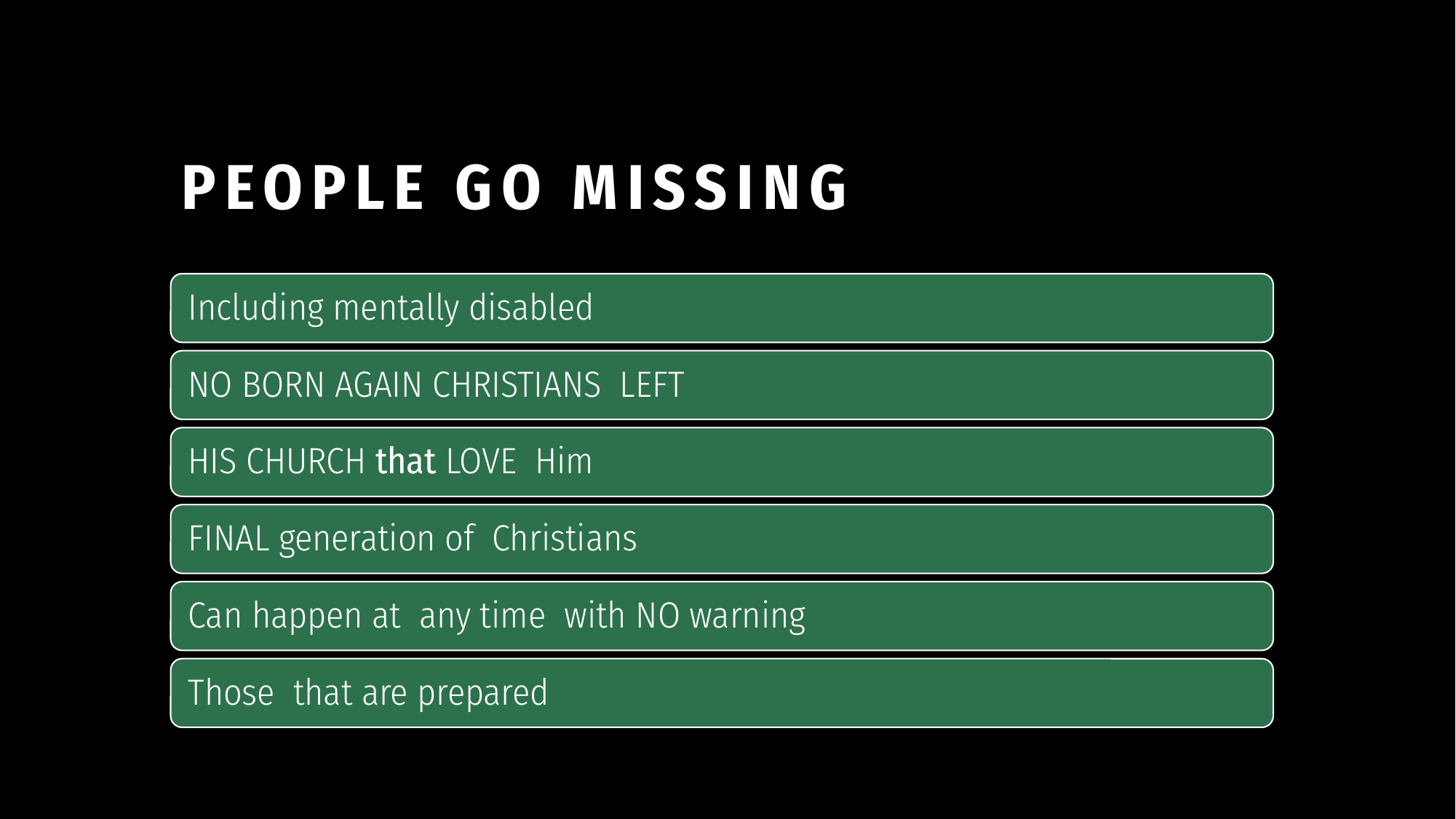

# PEOPLE GO MISSING
Including mentally disabled
NO BORN AGAIN CHRISTIANS  LEFT
HIS CHURCH that LOVE  Him
FINAL generation of  Christians
Can happen at  any time  with NO warning
Those  that are prepared